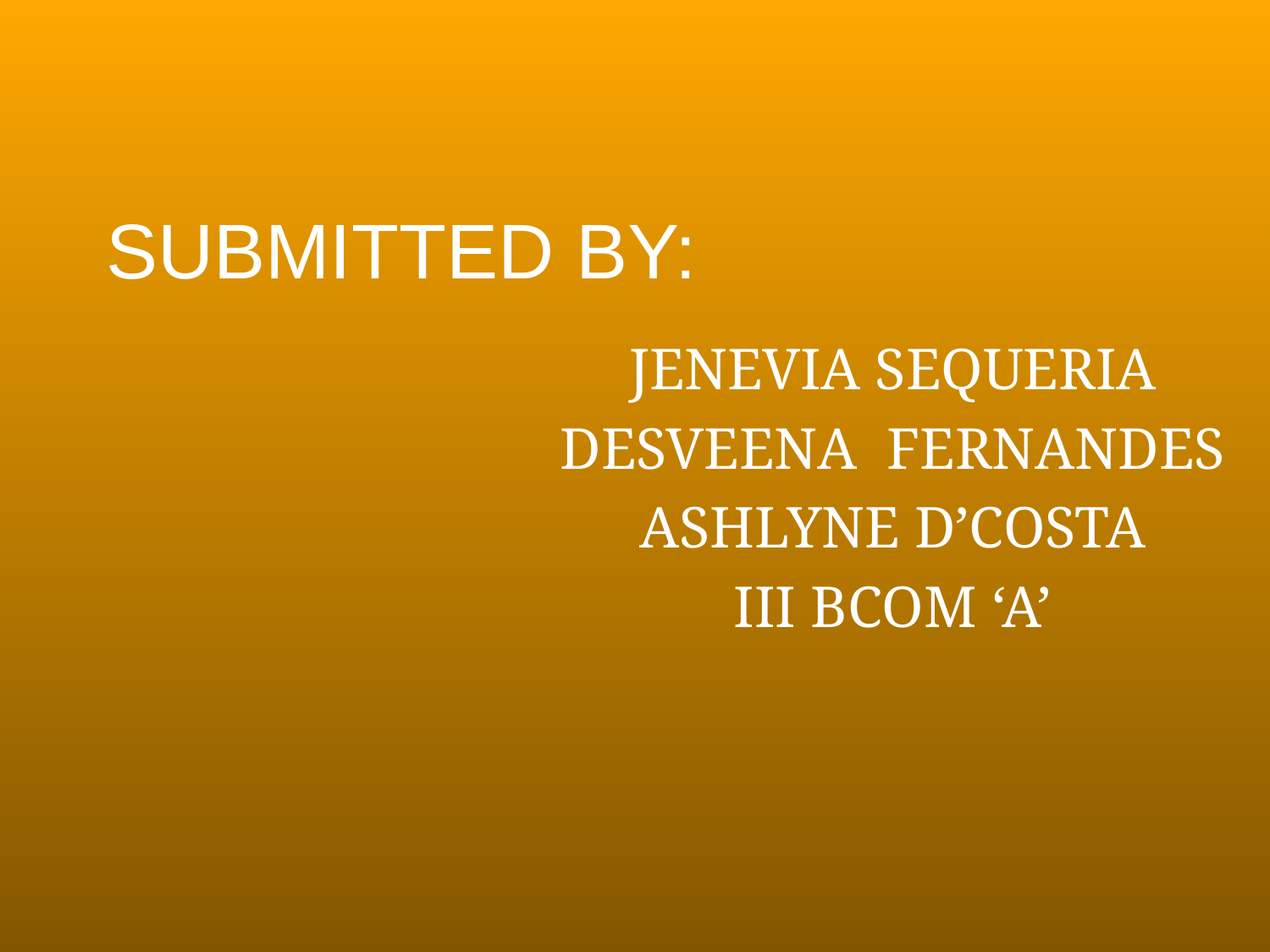

# SUBMITTED BY:
JENEVIA SEQUERIA
DESVEENA  FERNANDES
ASHLYNE D’COSTA
III BCOM ‘A’